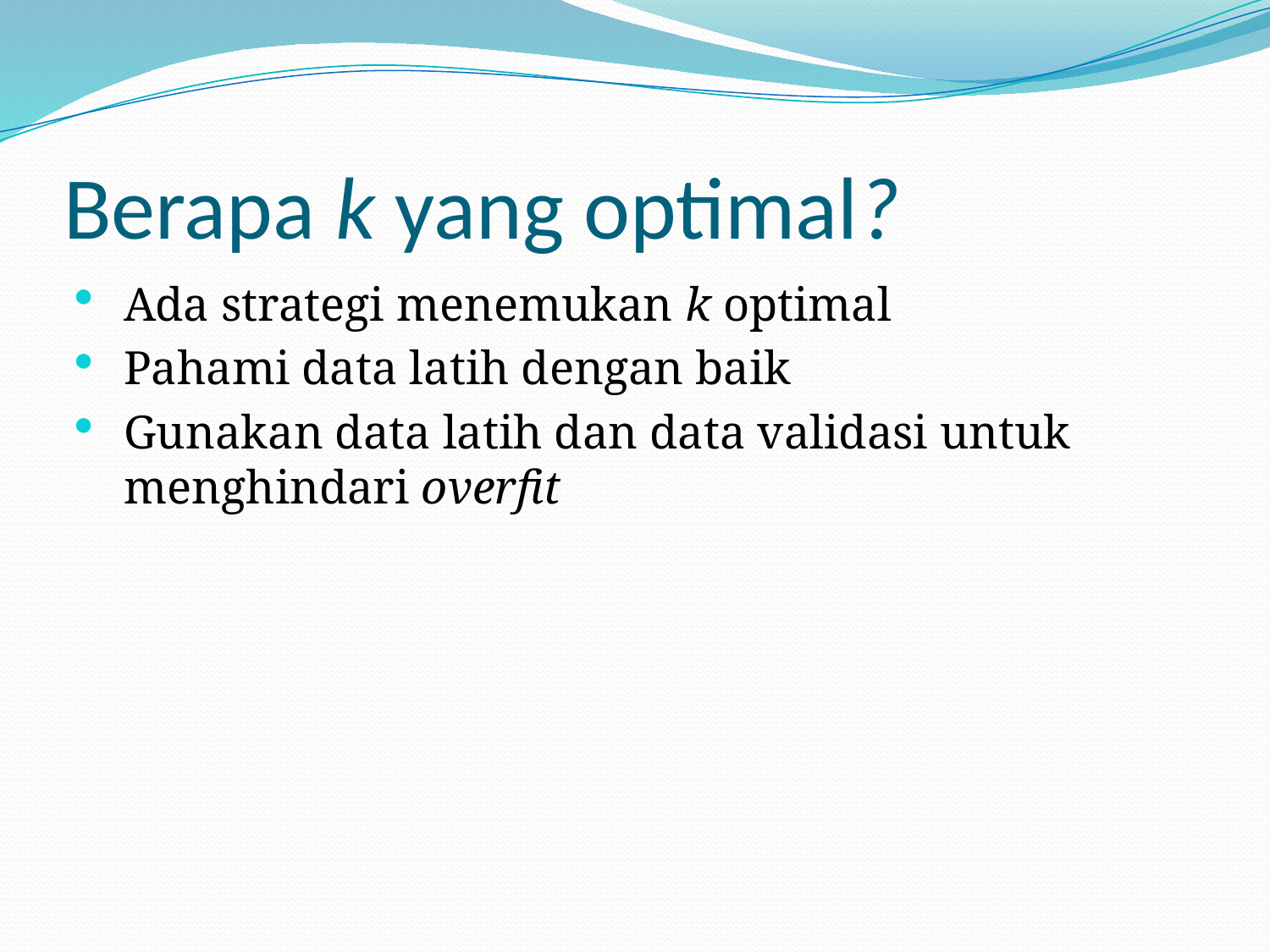

# Berapa k yang optimal?
Ada strategi menemukan k optimal
Pahami data latih dengan baik
Gunakan data latih dan data validasi untuk menghindari overfit